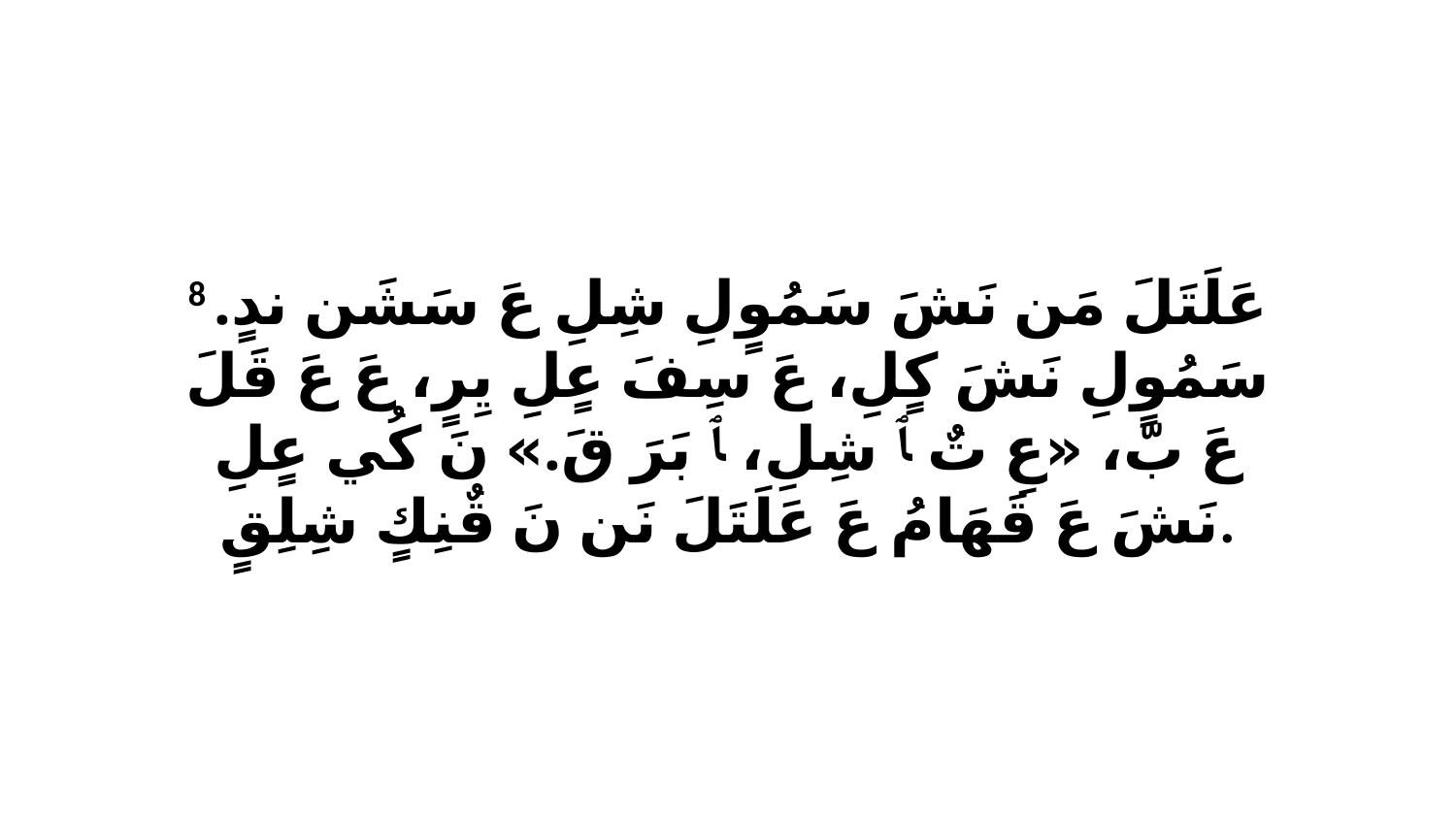

8 عَلَتَلَ مَن نَشَ سَمُوٍلِ شِلِ عَ سَشَن ندٍ. سَمُوٍلِ نَشَ كٍلِ، عَ سِفَ عٍلِ يِرٍ، عَ عَ قَلَ عَ بّ، «عِ تٌ ﭑ شِلِ، ﭑ بَرَ قَ.» نَ كُي عٍلِ نَشَ عَ قَهَامُ عَ عَلَتَلَ نَن نَ قٌنِكٍ شِلِقٍ.